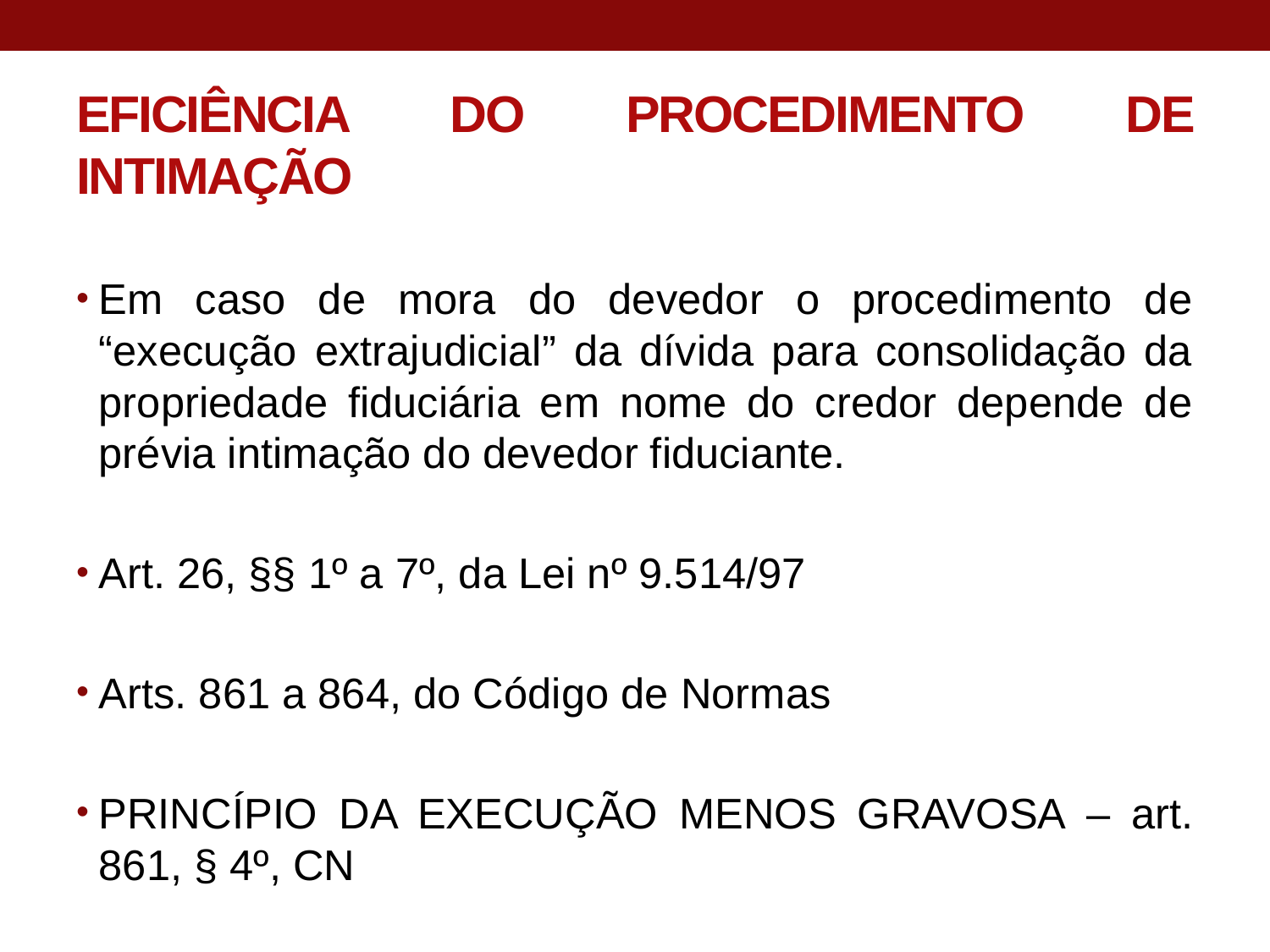

# EFICIÊNCIA DO PROCEDIMENTO DE INTIMAÇÃO
Em caso de mora do devedor o procedimento de “execução extrajudicial” da dívida para consolidação da propriedade fiduciária em nome do credor depende de prévia intimação do devedor fiduciante.

Art. 26, §§ 1º a 7º, da Lei nº 9.514/97

Arts. 861 a 864, do Código de Normas

PRINCÍPIO DA EXECUÇÃO MENOS GRAVOSA – art. 861, § 4º, CN